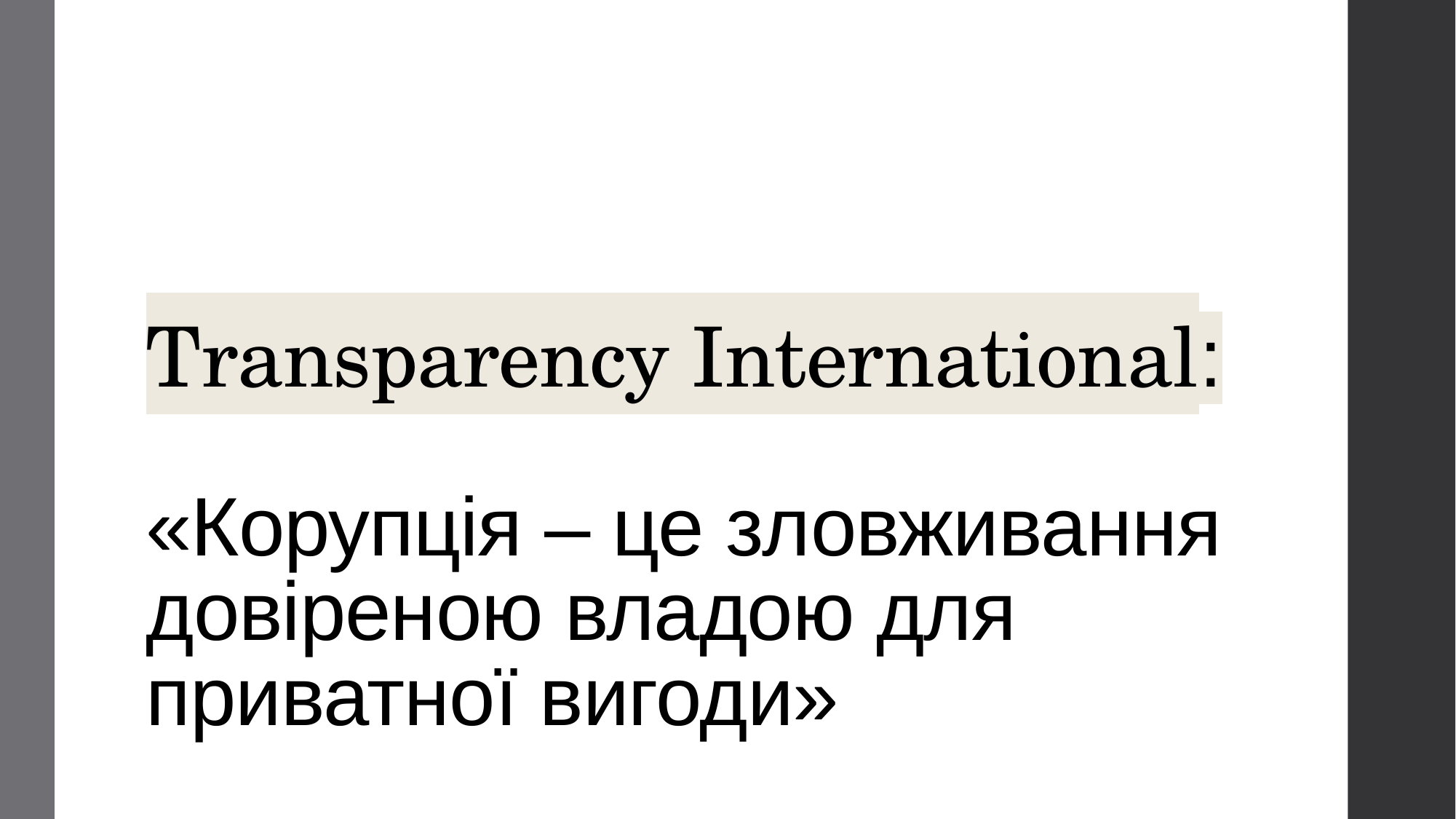

# Transparency International: «Корупція – це зловживання довіреною владою для приватної вигоди»